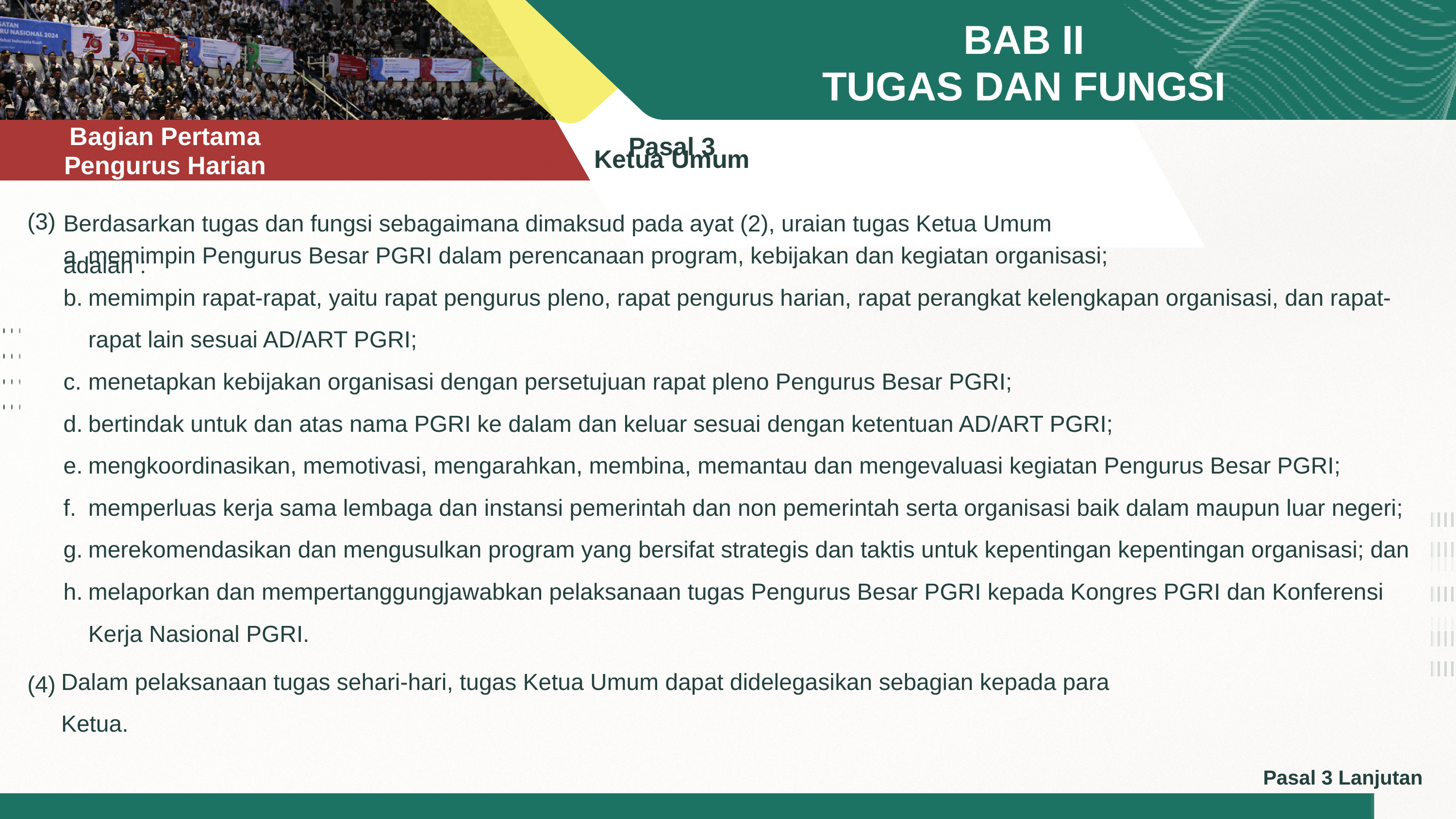

BAB II
TUGAS DAN FUNGSI
AGENDA
Pasal 3
Ketua Umum
Bagian Pertama
Pengurus Harian
(3)

(4)
Berdasarkan tugas dan fungsi sebagaimana dimaksud pada ayat (2), uraian tugas Ketua Umum adalah :
a.
b.

c.
d.
e.
f.
g.
h.
memimpin Pengurus Besar PGRI dalam perencanaan program, kebijakan dan kegiatan organisasi;
memimpin rapat-rapat, yaitu rapat pengurus pleno, rapat pengurus harian, rapat perangkat kelengkapan organisasi, dan rapat-rapat lain sesuai AD/ART PGRI;
menetapkan kebijakan organisasi dengan persetujuan rapat pleno Pengurus Besar PGRI;
bertindak untuk dan atas nama PGRI ke dalam dan keluar sesuai dengan ketentuan AD/ART PGRI;
mengkoordinasikan, memotivasi, mengarahkan, membina, memantau dan mengevaluasi kegiatan Pengurus Besar PGRI;
memperluas kerja sama lembaga dan instansi pemerintah dan non pemerintah serta organisasi baik dalam maupun luar negeri;
merekomendasikan dan mengusulkan program yang bersifat strategis dan taktis untuk kepentingan kepentingan organisasi; dan
melaporkan dan mempertanggungjawabkan pelaksanaan tugas Pengurus Besar PGRI kepada Kongres PGRI dan Konferensi Kerja Nasional PGRI.

Dalam pelaksanaan tugas sehari-hari, tugas Ketua Umum dapat didelegasikan sebagian kepada para Ketua.
Pasal 3 Lanjutan